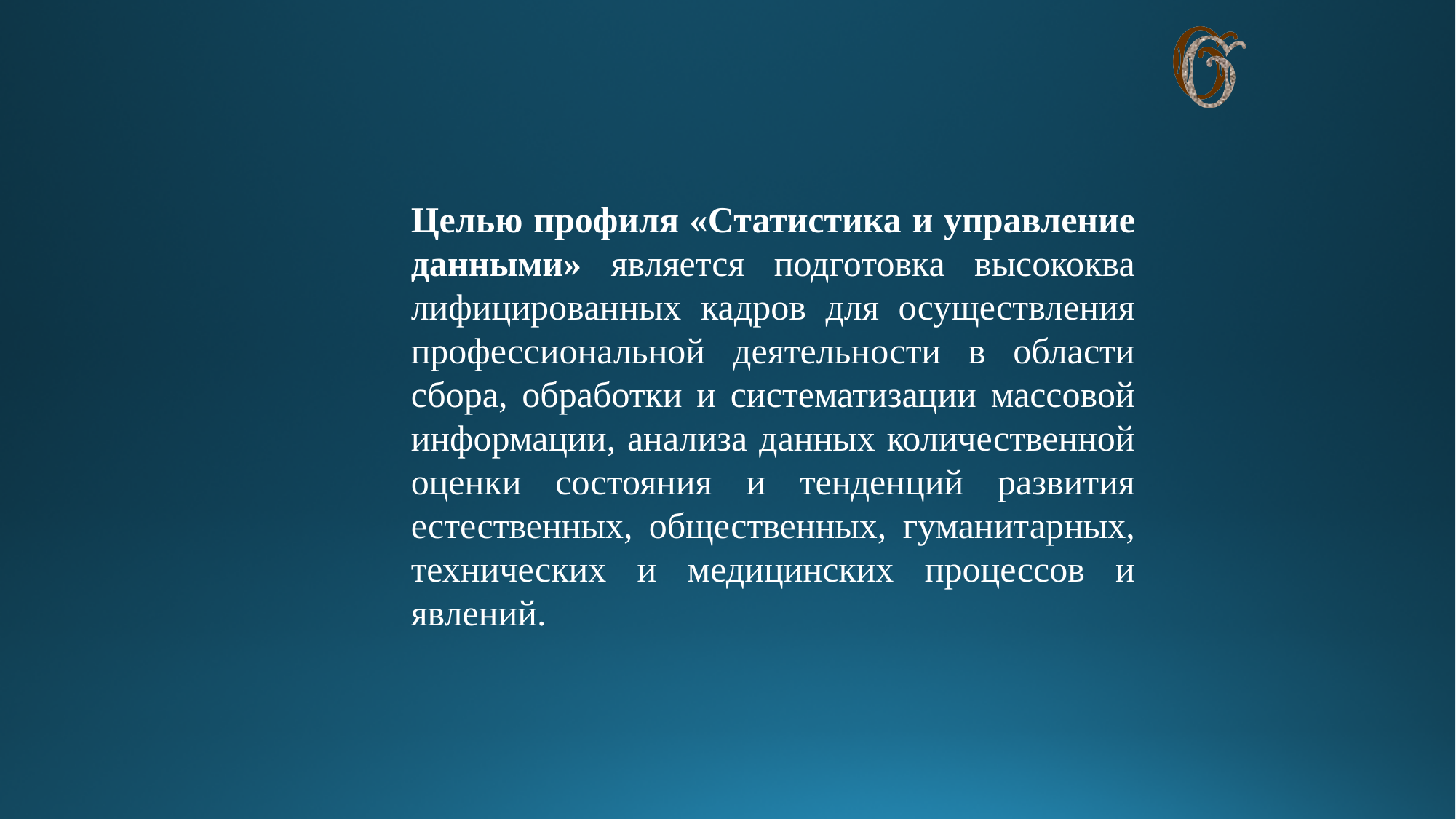

Целью профиля «Статистика и управ­ление данными» является подготовка высококва­лифицированных кадров для осуществления профессиональной деятельности в области сбора, обработки и систематизации массовой информации, анализа данных количественной оценки состояния и тенденций развития естественных, общественных, гуманитарных, технических и медицинских процессов и явлений.